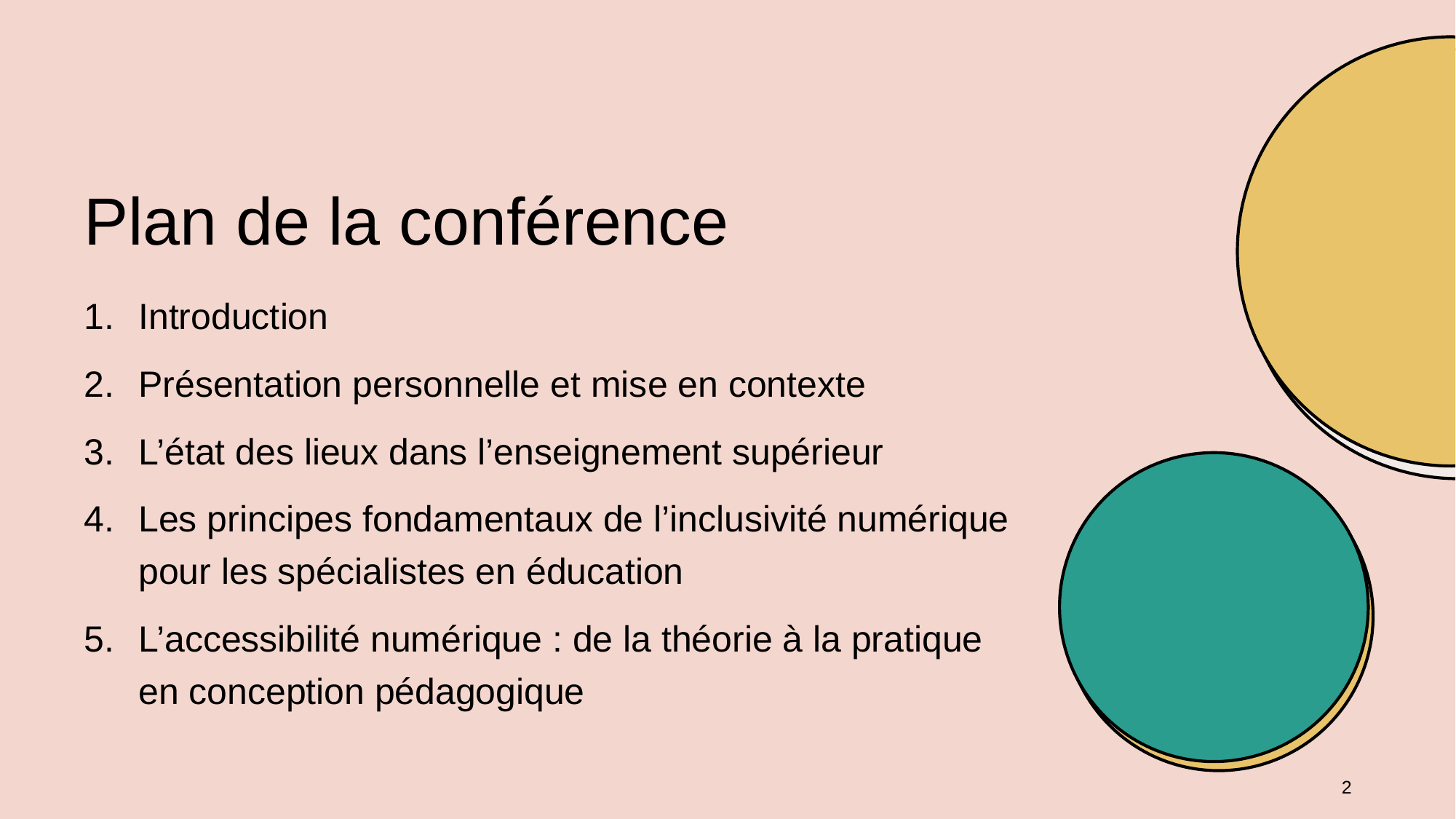

# Plan de la conférence
Introduction
Présentation personnelle et mise en contexte
L’état des lieux dans l’enseignement supérieur
Les principes fondamentaux de l’inclusivité numérique pour les spécialistes en éducation
L’accessibilité numérique : de la théorie à la pratique en conception pédagogique

2